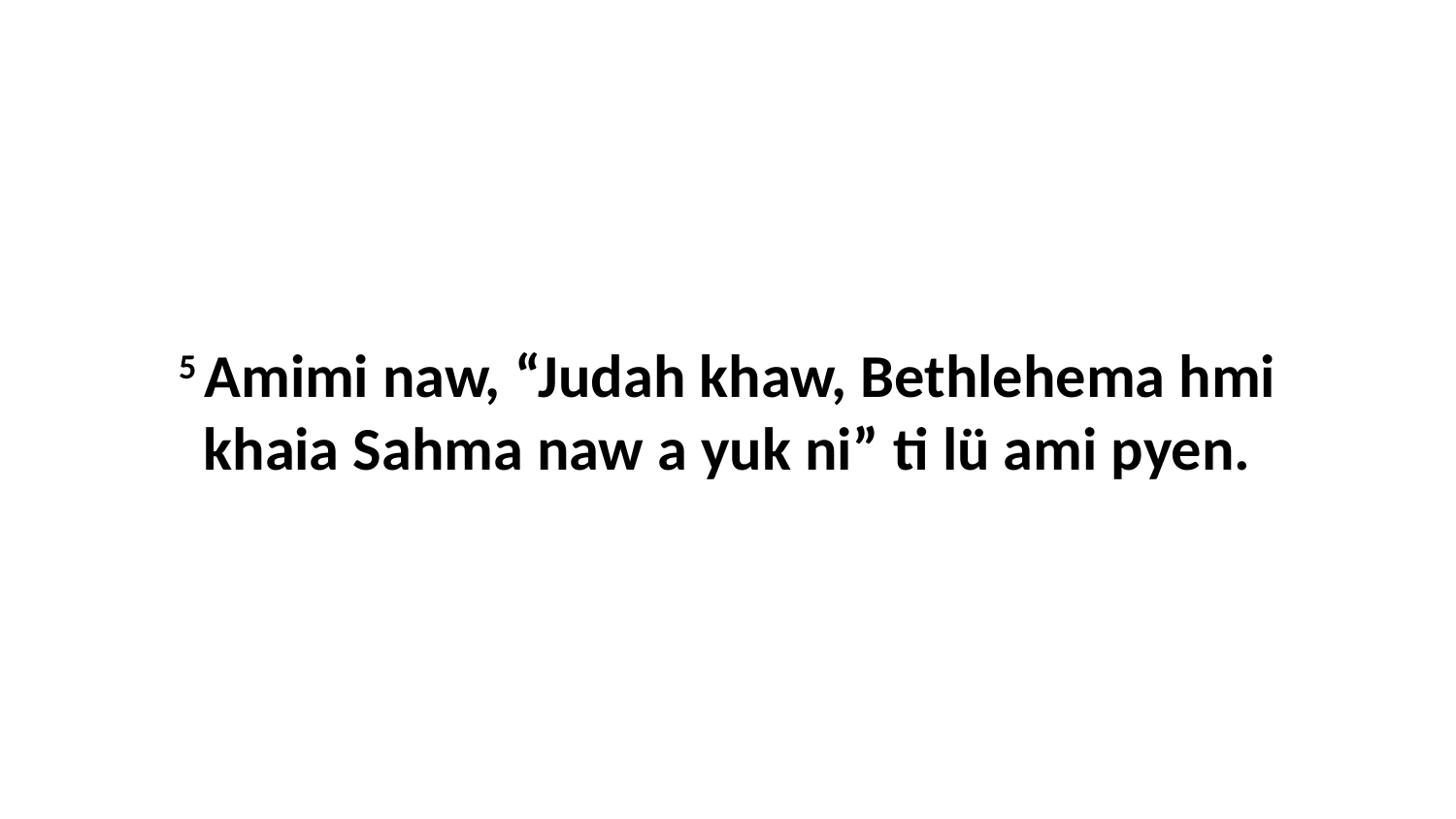

5 Amimi naw, “Judah khaw, Bethlehema hmi khaia Sahma naw a yuk ni” ti lü ami pyen.